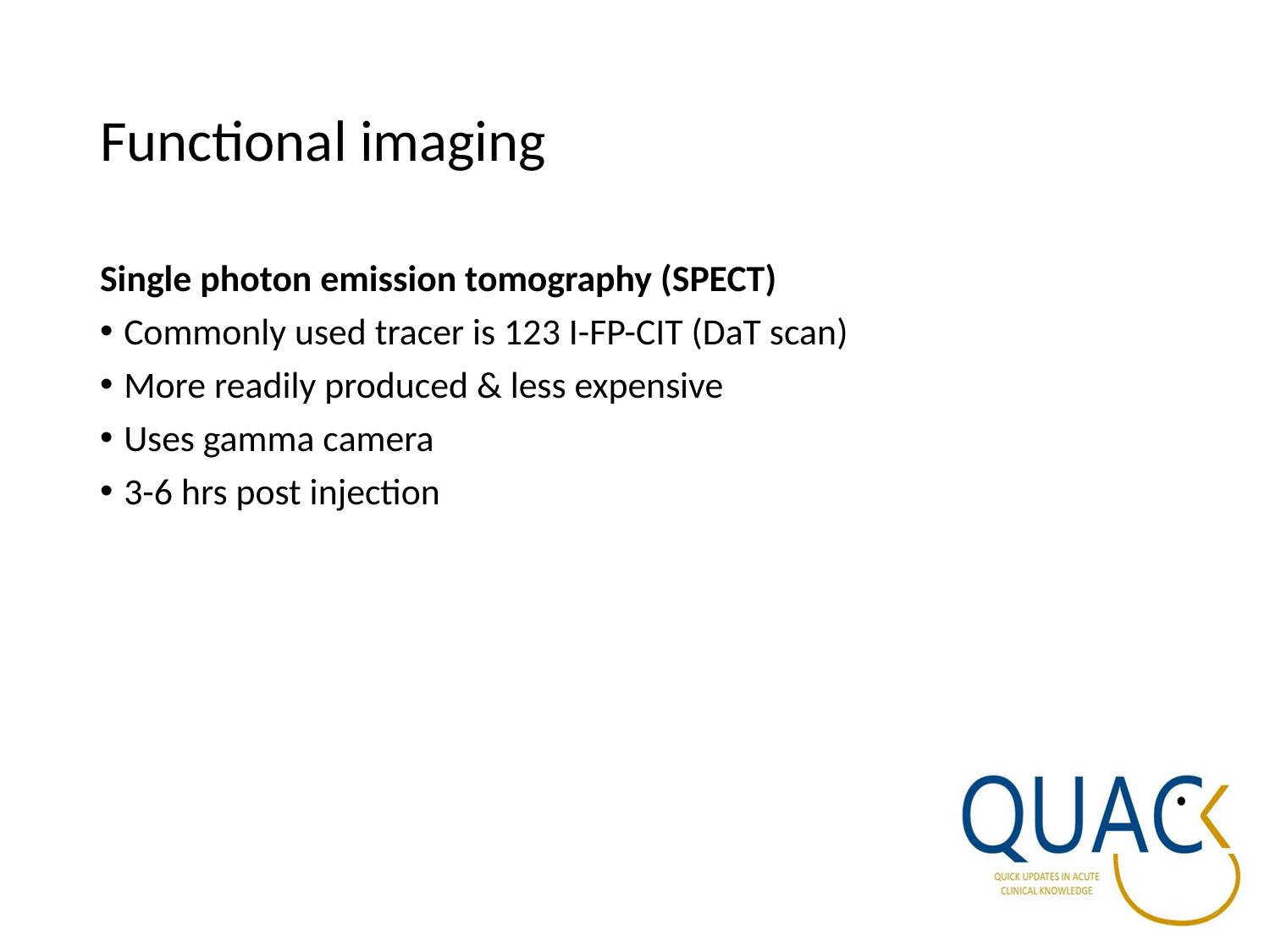

# Functional imaging
Single photon emission tomography (SPECT)
Commonly used tracer is 123 I-FP-CIT (DaT scan)
More readily produced & less expensive
Uses gamma camera
3-6 hrs post injection